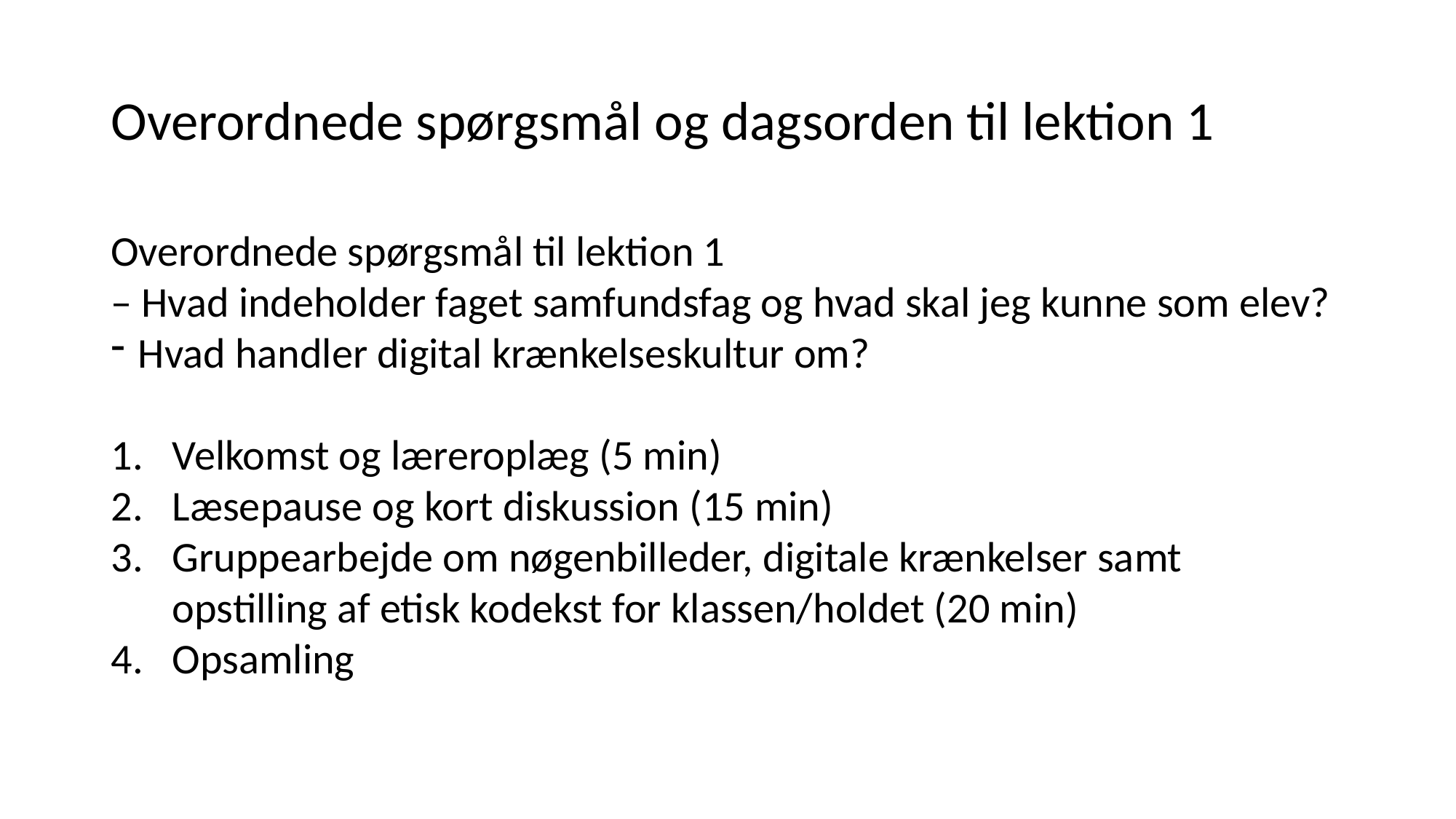

# Overordnede spørgsmål og dagsorden til lektion 1
Overordnede spørgsmål til lektion 1
– Hvad indeholder faget samfundsfag og hvad skal jeg kunne som elev?
Hvad handler digital krænkelseskultur om?

Velkomst og læreroplæg (5 min)
Læsepause og kort diskussion (15 min)
Gruppearbejde om nøgenbilleder, digitale krænkelser samt opstilling af etisk kodekst for klassen/holdet (20 min)
Opsamling